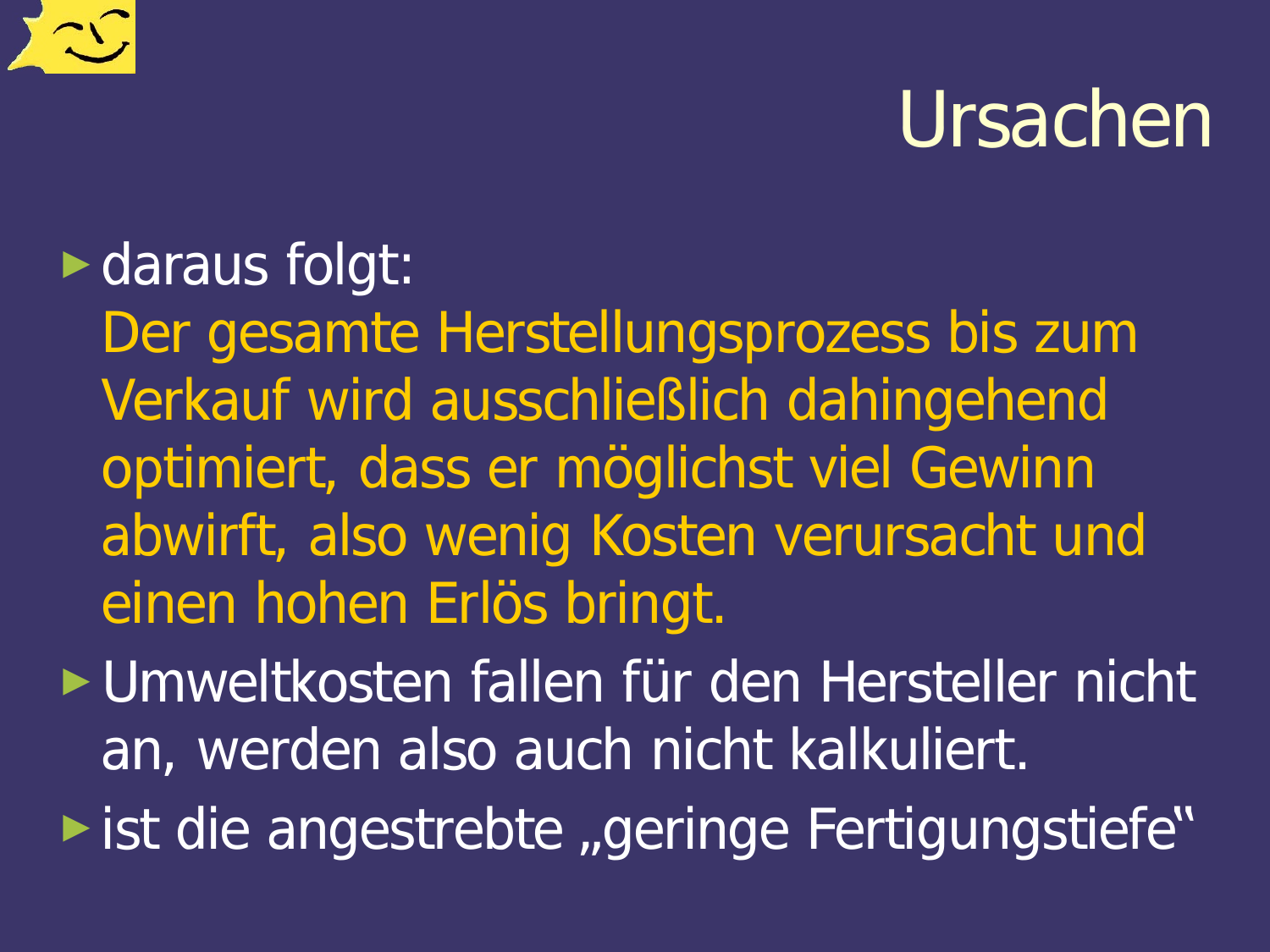

# Ursachen
daraus folgt:
Der gesamte Herstellungsprozess bis zum Verkauf wird ausschließlich dahingehend optimiert, dass er möglichst viel Gewinn abwirft, also wenig Kosten verursacht und einen hohen Erlös bringt.
Umweltkosten fallen für den Hersteller nicht an, werden also auch nicht kalkuliert.
ist die angestrebte „geringe Fertigungstiefe“